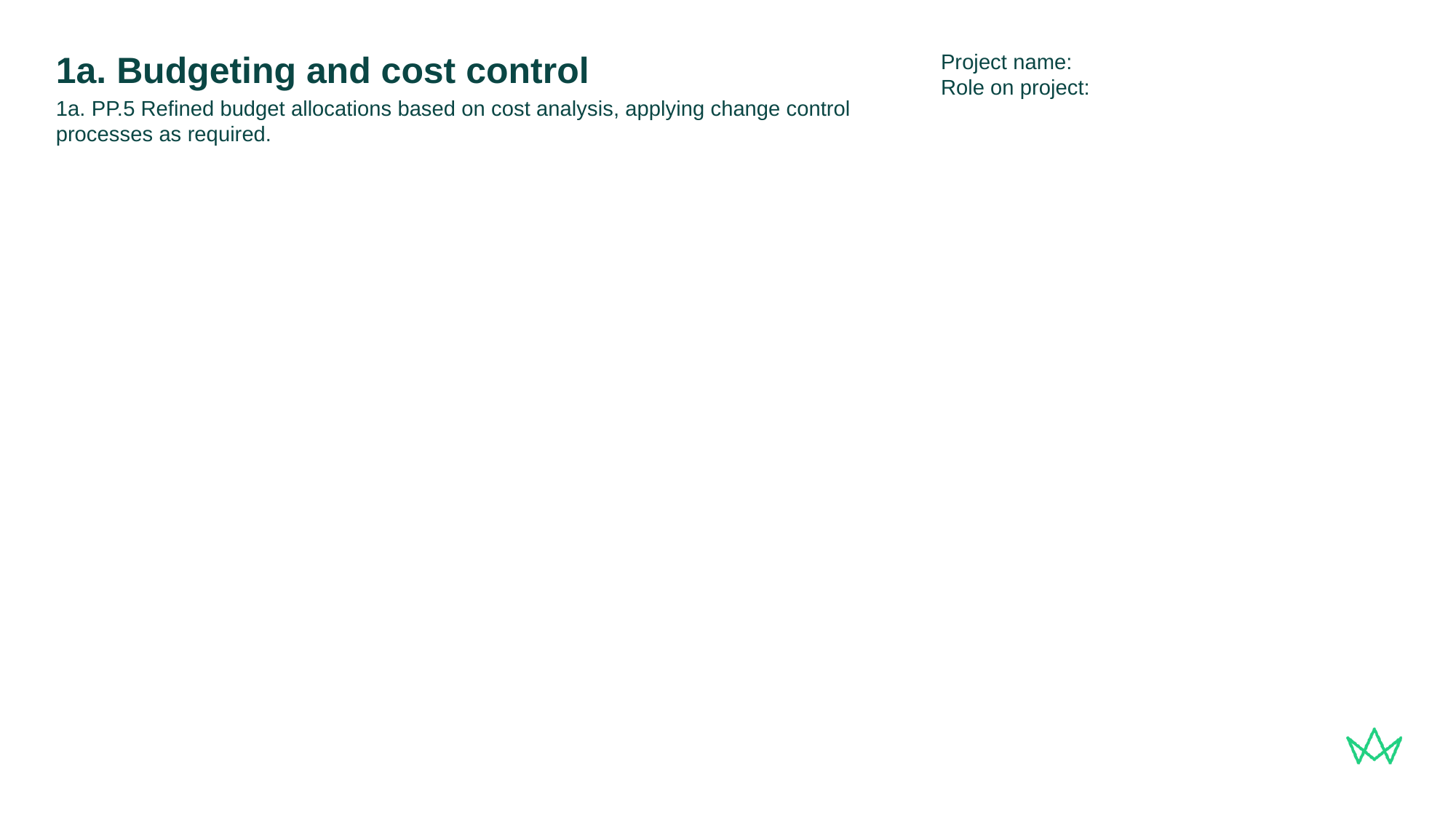

Project name:
Role on project:
# 1a. Budgeting and cost control
1a. PP.5 Refined budget allocations based on cost analysis, applying change control processes as required.